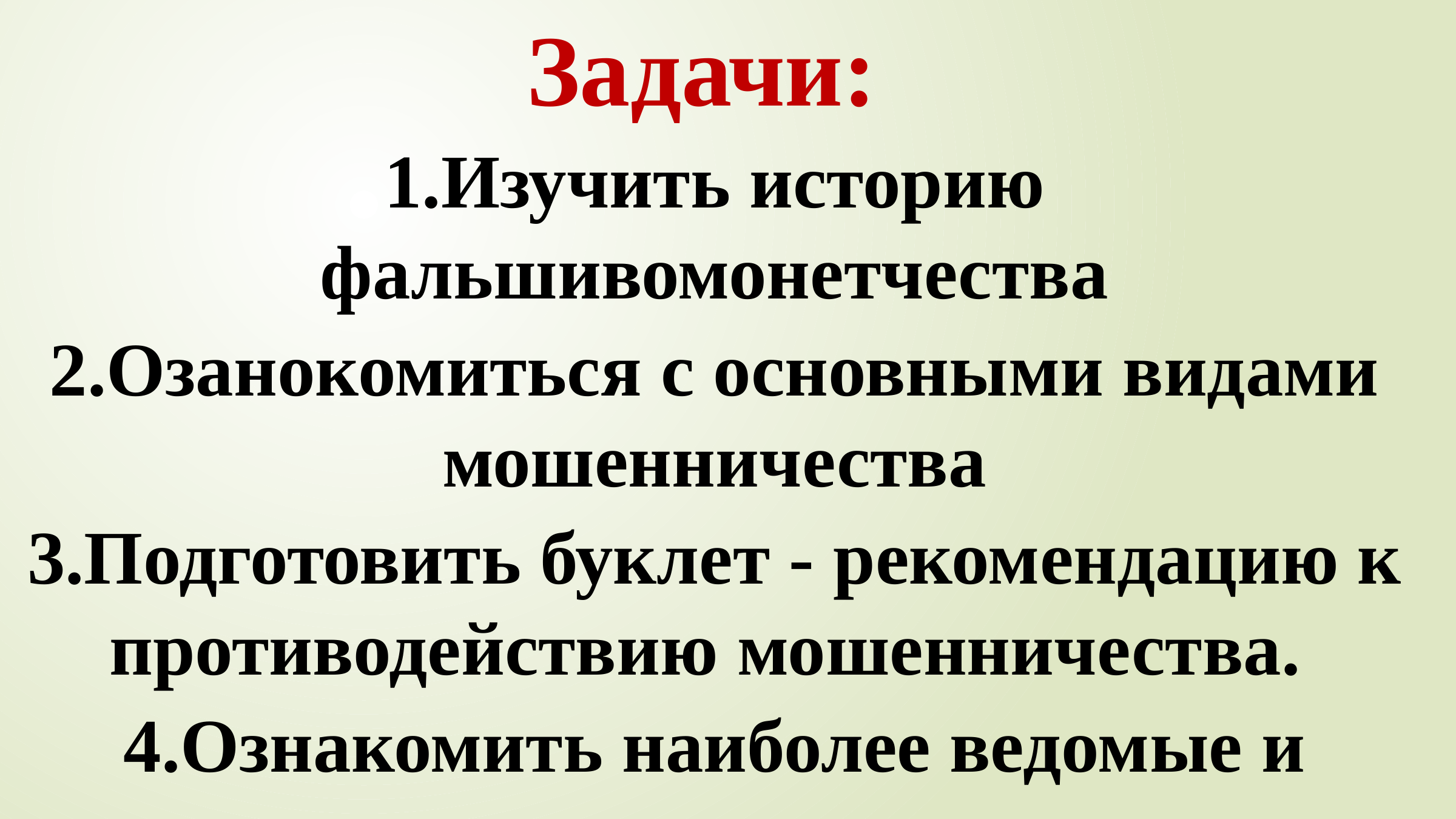

Задачи:
1.Изучить историю фальшивомонетчества
2.Озанокомиться с основными видами мошенничества
3.Подготовить буклет - рекомендацию к противодействию мошенничества.
4.Ознакомить наиболее ведомые и подверженные лица с мошенничеством.